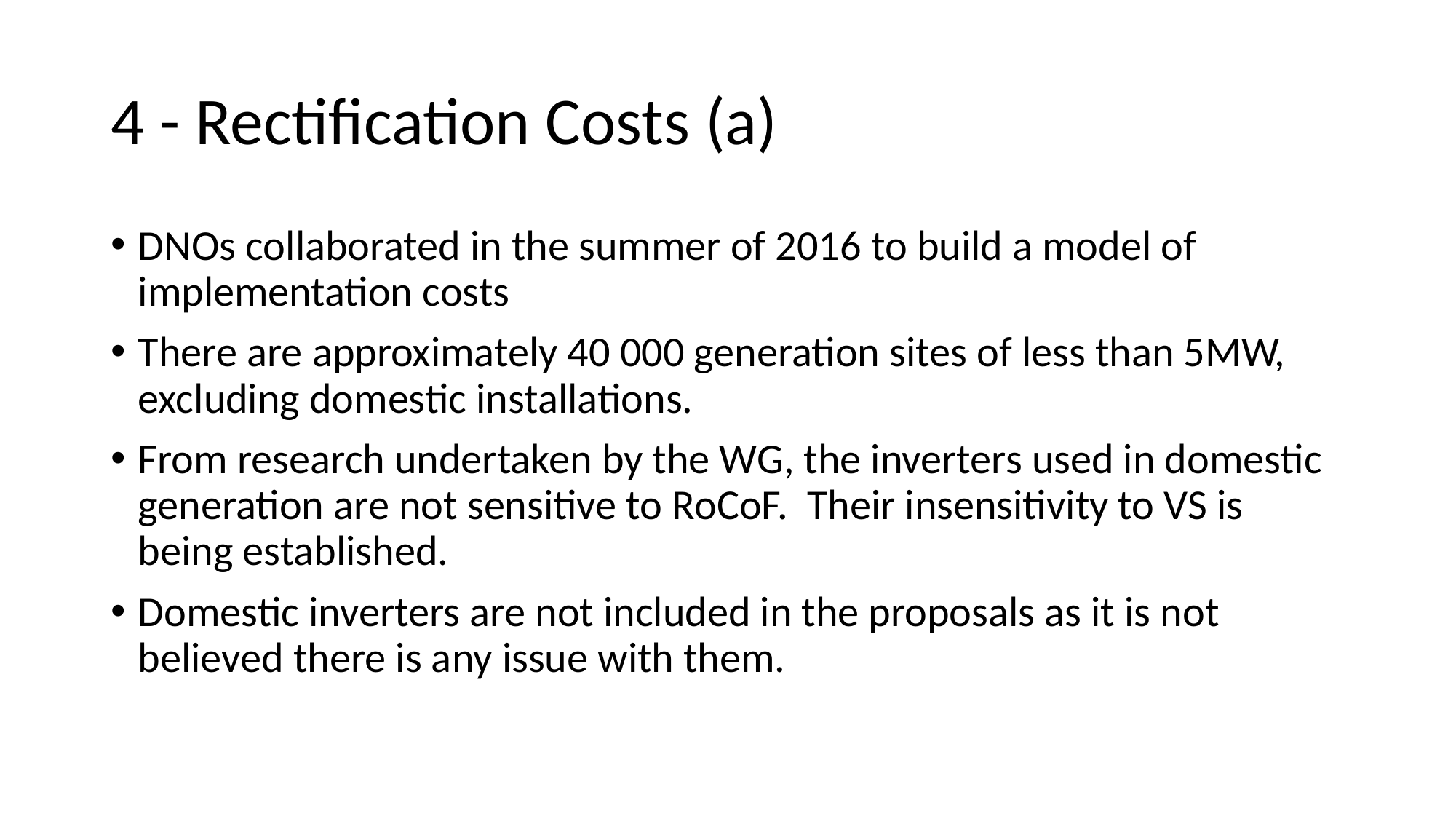

# 4 - Rectification Costs (a)
DNOs collaborated in the summer of 2016 to build a model of implementation costs
There are approximately 40 000 generation sites of less than 5MW, excluding domestic installations.
From research undertaken by the WG, the inverters used in domestic generation are not sensitive to RoCoF.  Their insensitivity to VS is being established.
Domestic inverters are not included in the proposals as it is not believed there is any issue with them.